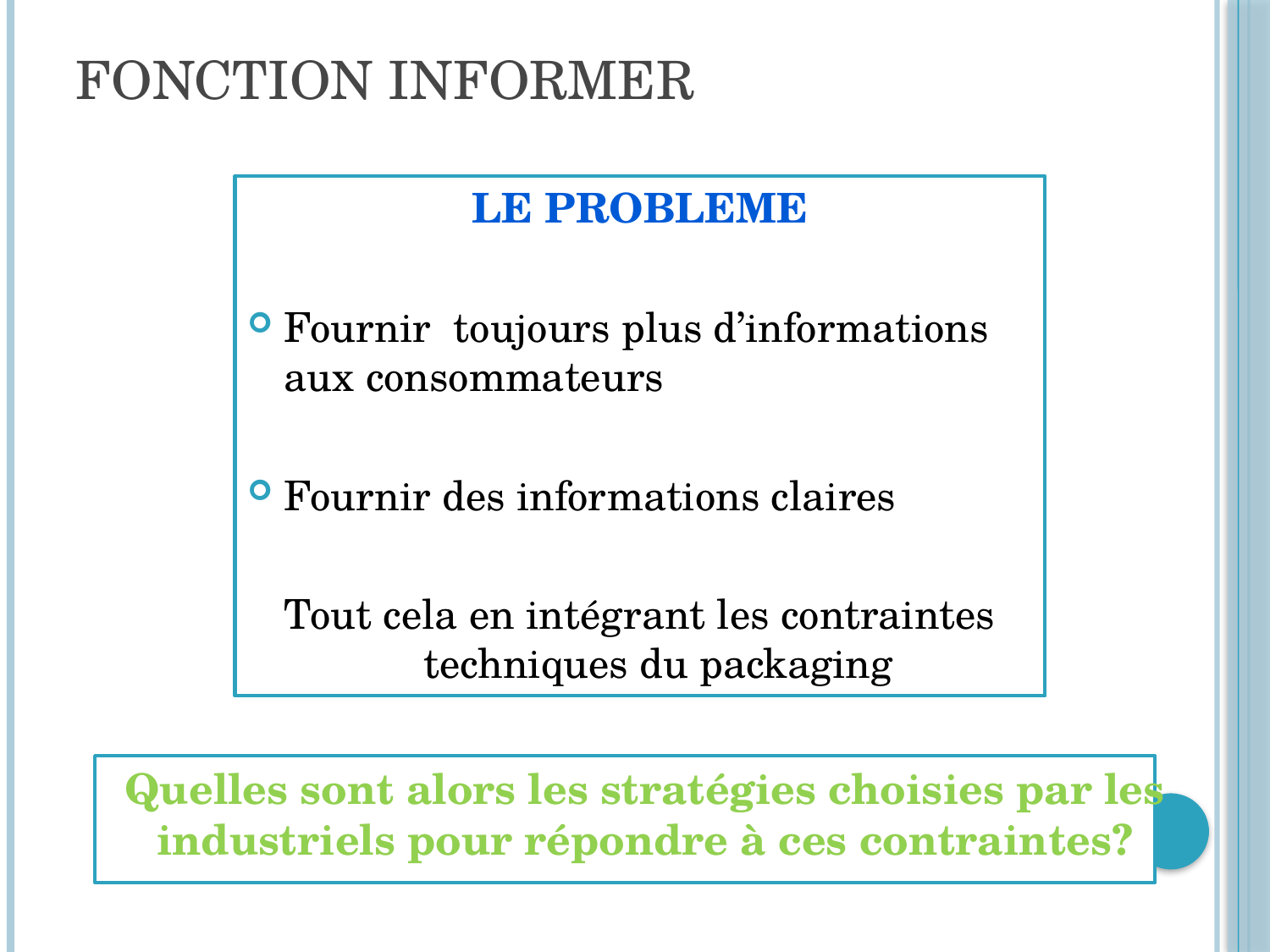

# Fonction informer
LE PROBLEME

Fournir  toujours plus d’informations aux consommateurs

Fournir des informations claires

Tout cela en intégrant les contraintes techniques du packaging

Quelles sont alors les stratégies choisies par les industriels pour répondre à ces contraintes?